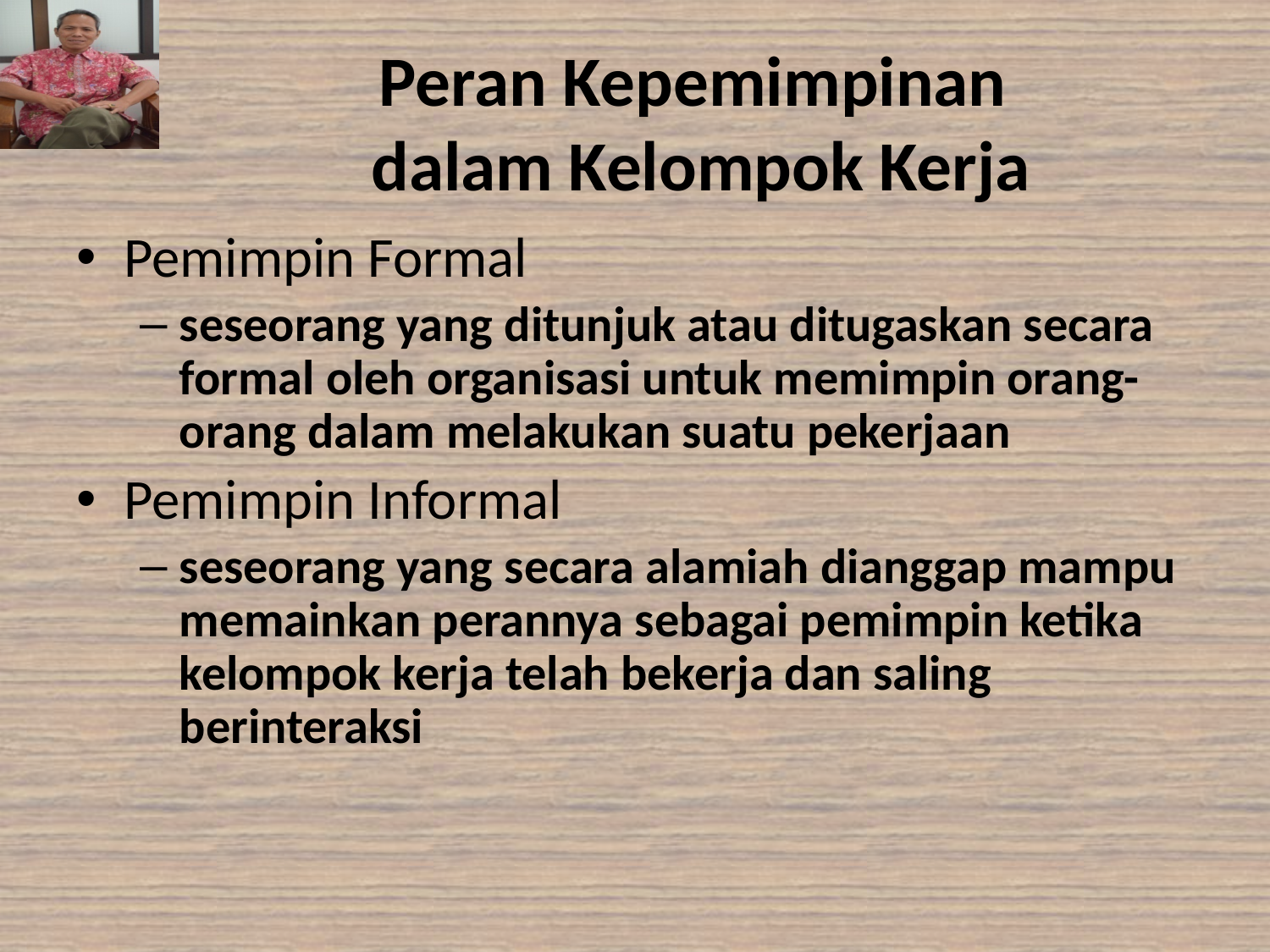

# Peran Kepemimpinan dalam Kelompok Kerja
Pemimpin Formal
seseorang yang ditunjuk atau ditugaskan secara formal oleh organisasi untuk memimpin orang-orang dalam melakukan suatu pekerjaan
Pemimpin Informal
seseorang yang secara alamiah dianggap mampu memainkan perannya sebagai pemimpin ketika kelompok kerja telah bekerja dan saling berinteraksi